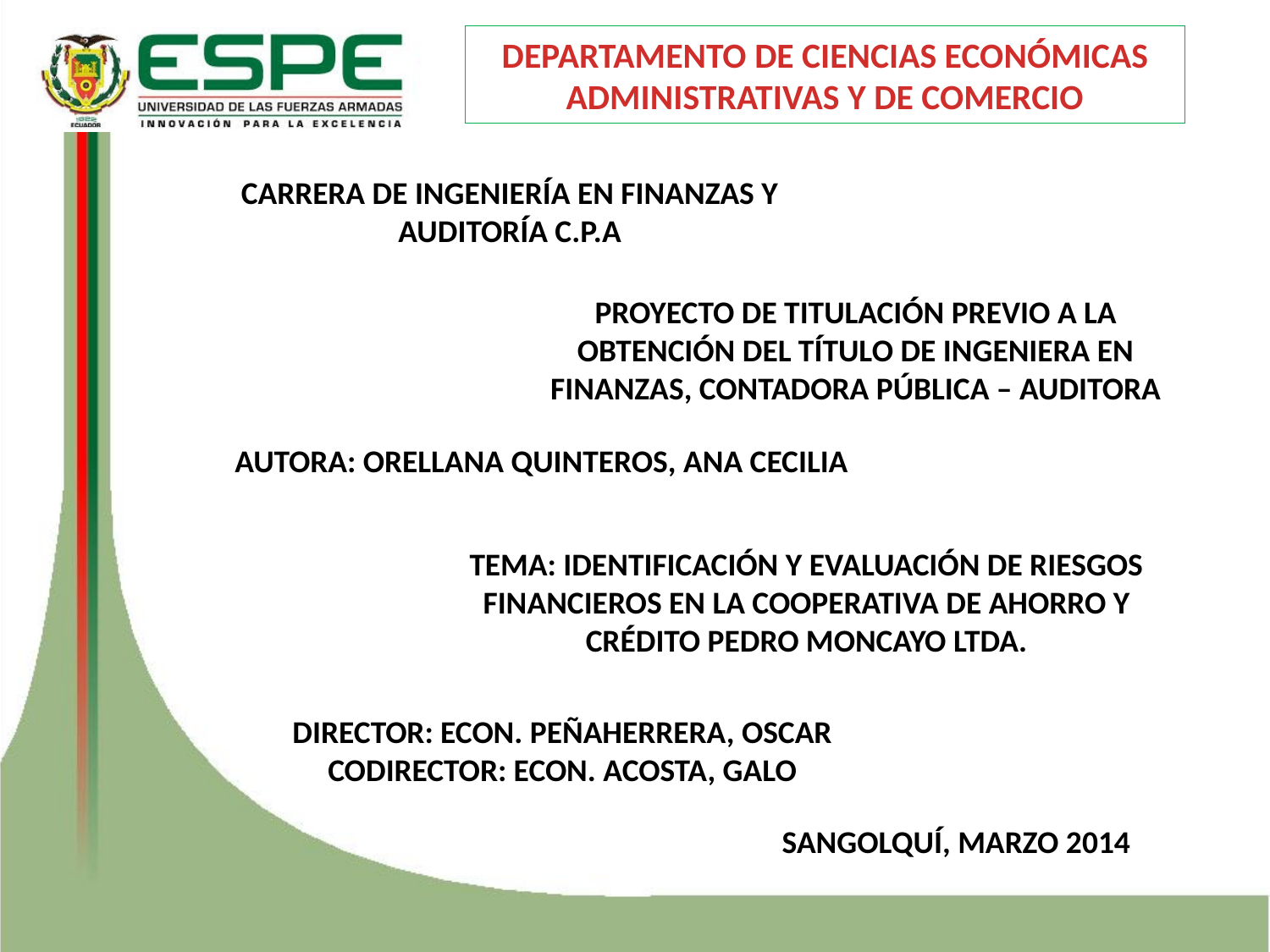

DEPARTAMENTO DE CIENCIAS ECONÓMICAS ADMINISTRATIVAS Y DE COMERCIO
CARRERA DE INGENIERÍA EN FINANZAS Y AUDITORÍA C.P.A
PROYECTO DE TITULACIÓN PREVIO A LA OBTENCIÓN DEL TÍTULO DE INGENIERA EN FINANZAS, CONTADORA PÚBLICA – AUDITORA
AUTORA: ORELLANA QUINTEROS, ANA CECILIA
TEMA: IDENTIFICACIÓN Y EVALUACIÓN DE RIESGOS FINANCIEROS EN LA COOPERATIVA DE AHORRO Y CRÉDITO PEDRO MONCAYO LTDA.
DIRECTOR: ECON. PEÑAHERRERA, OSCAR
CODIRECTOR: ECON. ACOSTA, GALO
SANGOLQUÍ, MARZO 2014